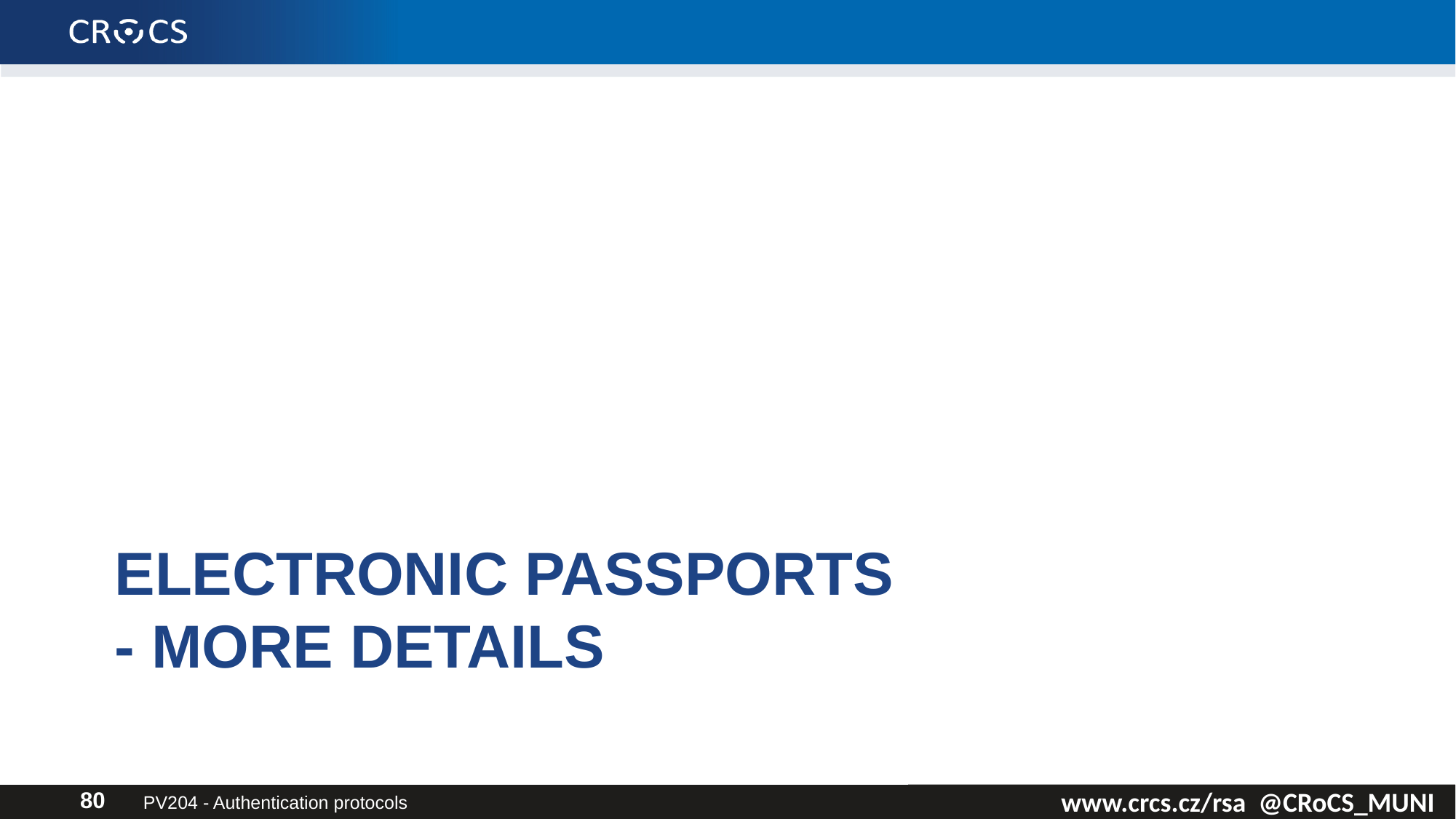

# Electronic passports - more details
PV204 - Authentication protocols
80